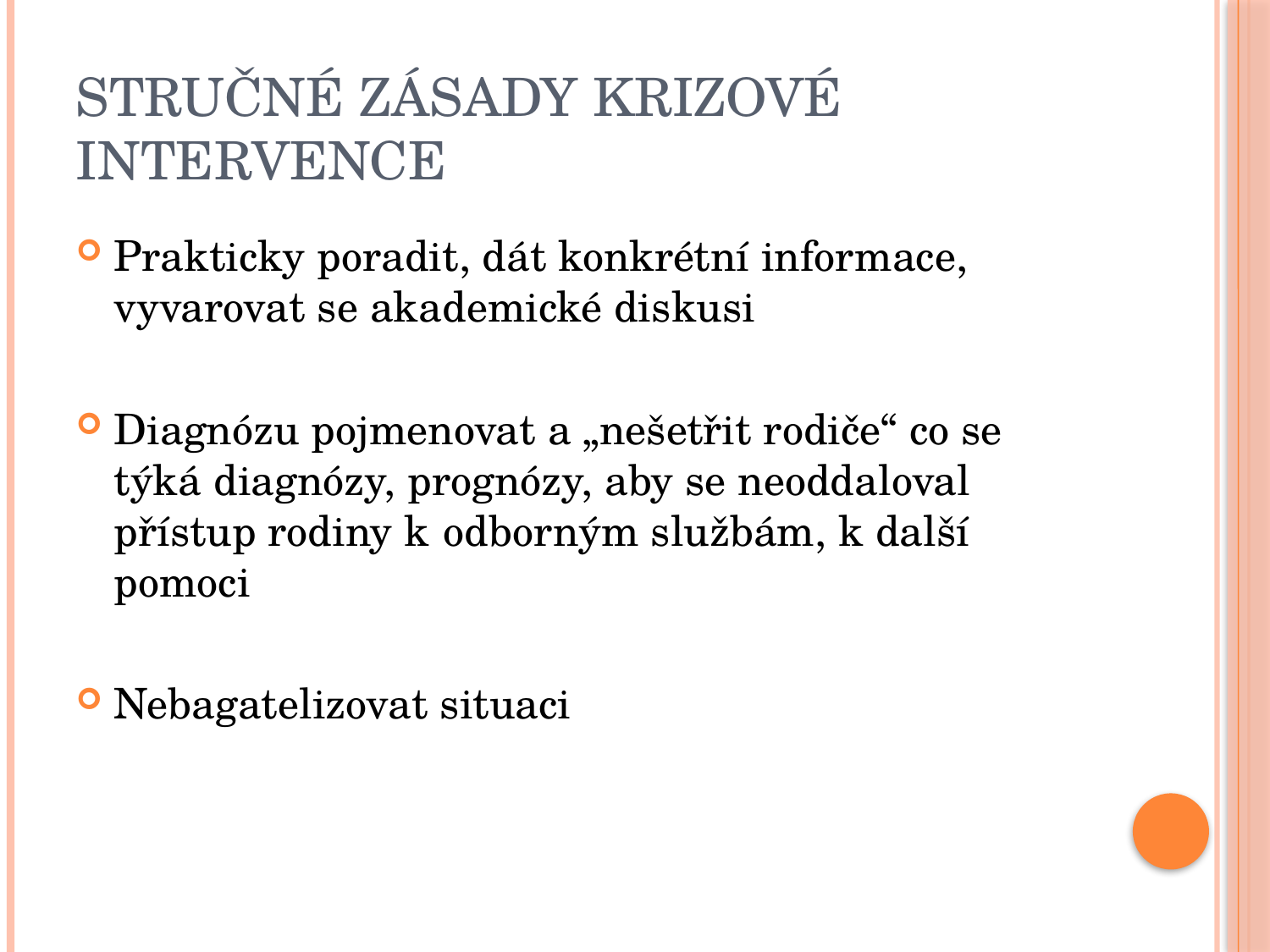

# STRUČNÉ ZÁSADY KRIZOVÉ INTERVENCE
Prakticky poradit, dát konkrétní informace, vyvarovat se akademické diskusi

Diagnózu pojmenovat a „nešetřit rodiče“ co se týká diagnózy, prognózy, aby se neoddaloval přístup rodiny k odborným službám, k další pomoci

Nebagatelizovat situaci